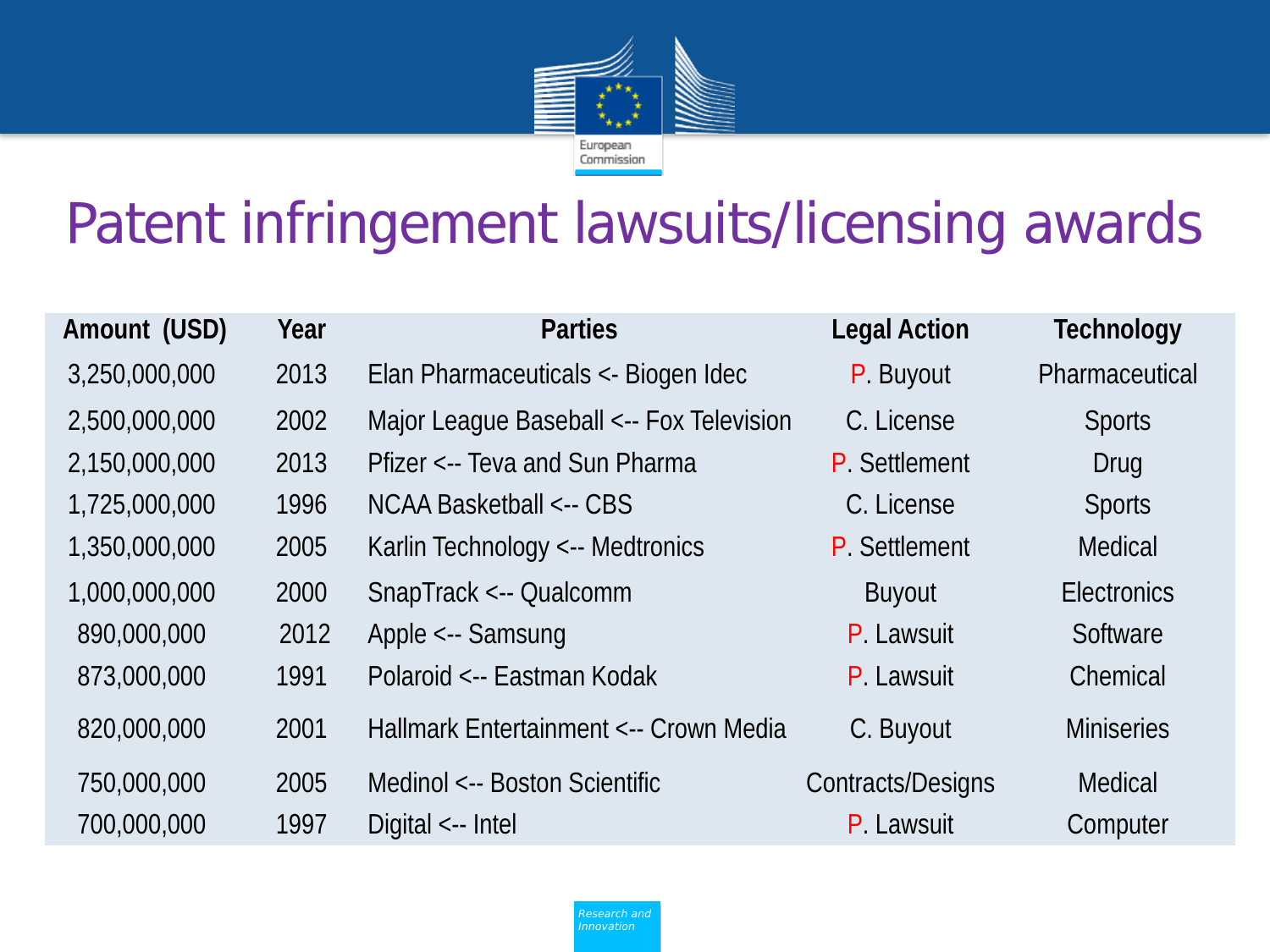

# Patent infringement lawsuits/licensing awards
| Amount (USD) | Year | Parties | Legal Action | Technology |
| --- | --- | --- | --- | --- |
| 3,250,000,000 | 2013 | Elan Pharmaceuticals <- Biogen Idec | P. Buyout | Pharmaceutical |
| 2,500,000,000 | 2002 | Major League Baseball <-- Fox Television | C. License | Sports |
| 2,150,000,000 | 2013 | Pfizer <-- Teva and Sun Pharma | P. Settlement | Drug |
| 1,725,000,000 | 1996 | NCAA Basketball <-- CBS | C. License | Sports |
| 1,350,000,000 | 2005 | Karlin Technology <-- Medtronics | P. Settlement | Medical |
| 1,000,000,000 | 2000 | SnapTrack <-- Qualcomm | Buyout | Electronics |
| 890,000,000 | 2012 | Apple <-- Samsung | P. Lawsuit | Software |
| 873,000,000 | 1991 | Polaroid <-- Eastman Kodak | P. Lawsuit | Chemical |
| 820,000,000 | 2001 | Hallmark Entertainment <-- Crown Media | C. Buyout | Miniseries |
| 750,000,000 | 2005 | Medinol <-- Boston Scientific | Contracts/Designs | Medical |
| 700,000,000 | 1997 | Digital <-- Intel | P. Lawsuit | Computer |